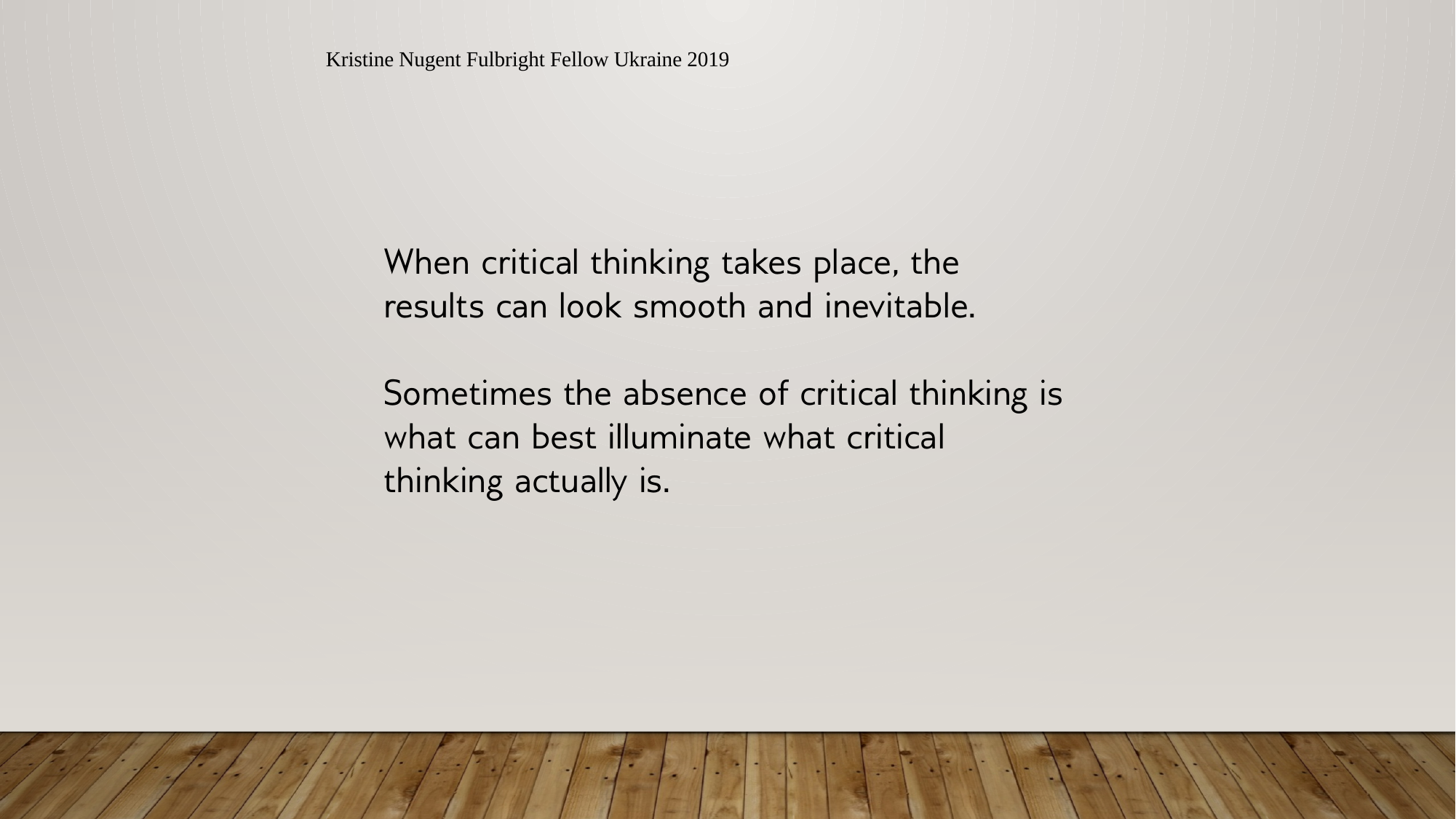

Kristine Nugent Fulbright Fellow Ukraine 2019
When critical thinking takes place, the results can look smooth and inevitable.

Sometimes the absence of critical thinking is what can best illuminate what critical thinking actually is.